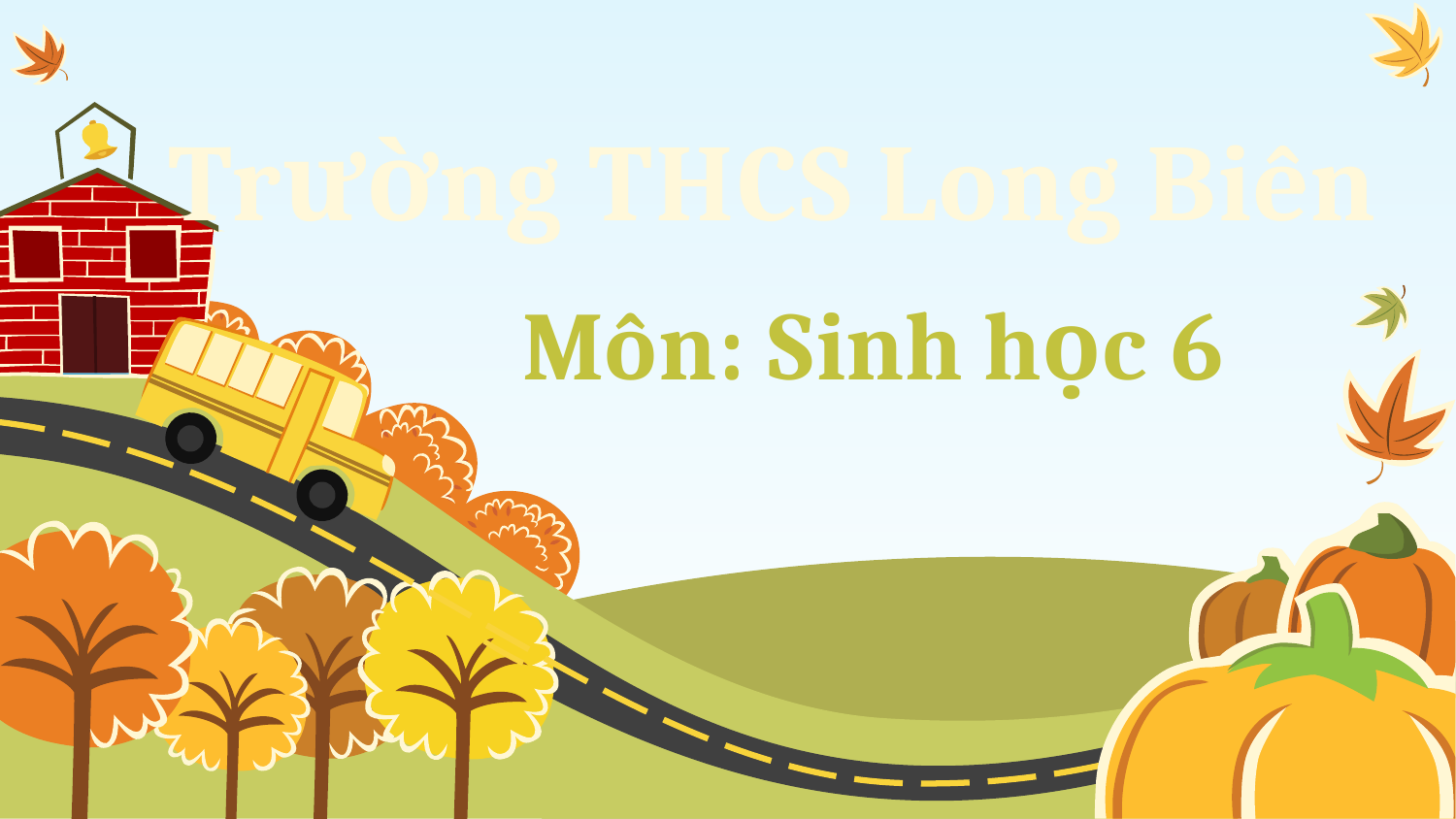

# Trường THCS Long Biên
Môn: Sinh học 6